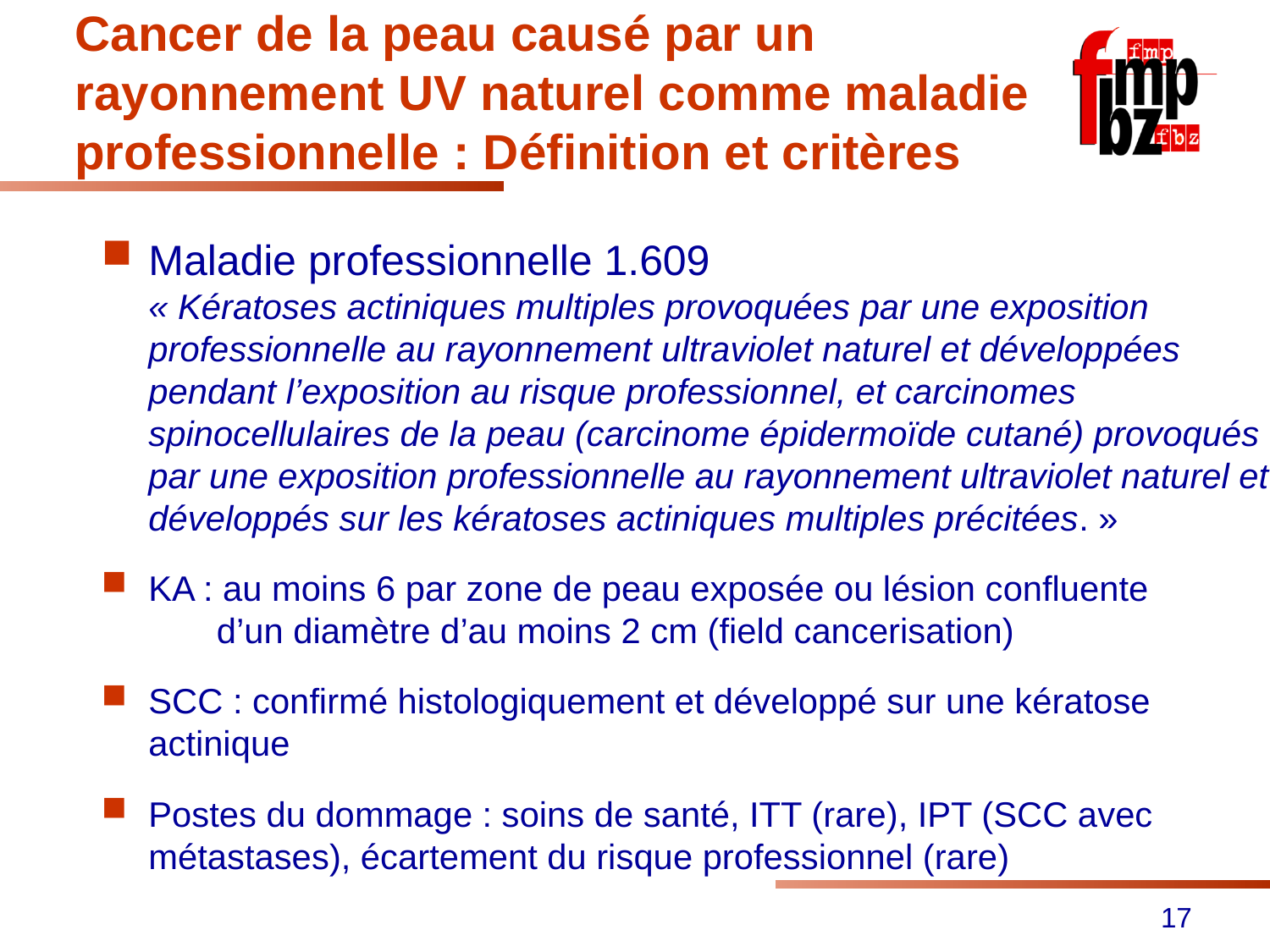

# Cancer de la peau causé par un rayonnement UV naturel comme maladie professionnelle : Définition et critères
Maladie professionnelle 1.609
« Kératoses actiniques multiples provoquées par une exposition professionnelle au rayonnement ultraviolet naturel et développées pendant l’exposition au risque professionnel, et carcinomes spinocellulaires de la peau (carcinome épidermoïde cutané) provoqués par une exposition professionnelle au rayonnement ultraviolet naturel et développés sur les kératoses actiniques multiples précitées. »
KA : au moins 6 par zone de peau exposée ou lésion confluente
       d’un diamètre d’au moins 2 cm (field cancerisation)
SCC : confirmé histologiquement et développé sur une kératose actinique
Postes du dommage : soins de santé, ITT (rare), IPT (SCC avec métastases), écartement du risque professionnel (rare)
                     2

3                        4

17